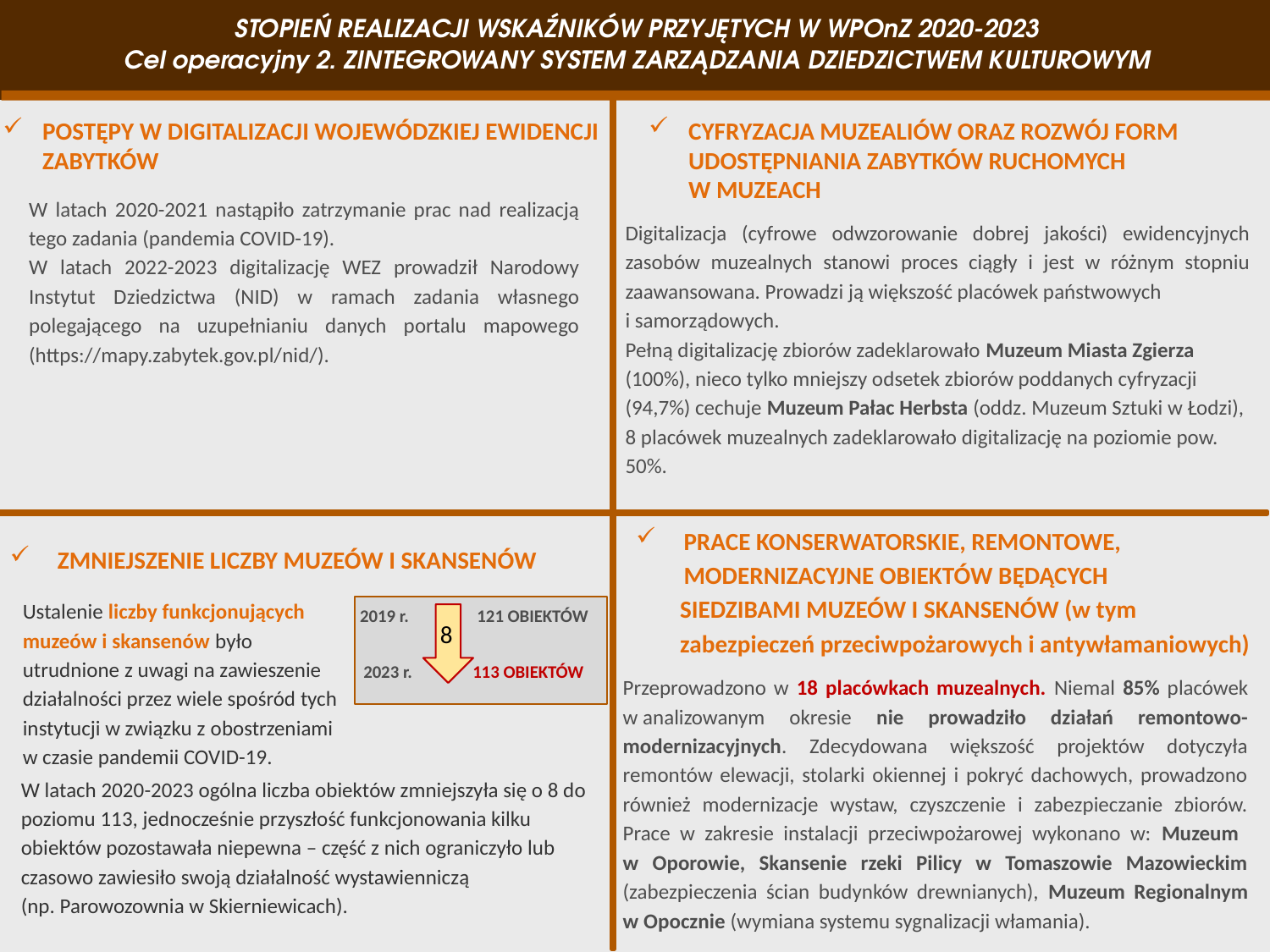

STOPIEŃ REALIZACJI WSKAŹNIKÓW PRZYJĘTYCH W WPOnZ 2020-2023
Cel operacyjny 2. ZINTEGROWANY SYSTEM ZARZĄDZANIA DZIEDZICTWEM KULTUROWYM

CYFRYZACJA MUZEALIÓW ORAZ ROZWÓJ FORM UDOSTĘPNIANIA ZABYTKÓW RUCHOMYCH W MUZEACH
POSTĘPY W DIGITALIZACJI WOJEWÓDZKIEJ EWIDENCJI ZABYTKÓW

W latach 2020-2021 nastąpiło zatrzymanie prac nad realizacją tego zadania (pandemia COVID-19).
W latach 2022-2023 digitalizację WEZ prowadził Narodowy Instytut Dziedzictwa (NID) w ramach zadania własnego polegającego na uzupełnianiu danych portalu mapowego (https://mapy.zabytek.gov.pl/nid/).

Digitalizacja (cyfrowe odwzorowanie dobrej jakości) ewidencyjnych zasobów muzealnych stanowi proces ciągły i jest w różnym stopniu zaawansowana. Prowadzi ją większość placówek państwowych
i samorządowych.
Pełną digitalizację zbiorów zadeklarowało Muzeum Miasta Zgierza (100%), nieco tylko mniejszy odsetek zbiorów poddanych cyfryzacji (94,7%) cechuje Muzeum Pałac Herbsta (oddz. Muzeum Sztuki w Łodzi),
8 placówek muzealnych zadeklarowało digitalizację na poziomie pow.  50%.

PRACE KONSERWATORSKIE, REMONTOWE, MODERNIZACYJNE OBIEKTÓW BĘDĄCYCH
        SIEDZIBAMI MUZEÓW I SKANSENÓW (w tym
        zabezpieczeń przeciwpożarowych i antywłamaniowych)

ZMNIEJSZENIE LICZBY MUZEÓW I SKANSENÓW
Ustalenie liczby funkcjonujących muzeów i skansenów było utrudnione z uwagi na zawieszenie działalności przez wiele spośród tych instytucji w związku z obostrzeniami w czasie pandemii COVID-19.

2019 r.                 121 OBIEKTÓW

8
2023 r.               113 OBIEKTÓW
Przeprowadzono w 18 placówkach muzealnych. Niemal 85% placówek w analizowanym okresie nie prowadziło działań remontowo-modernizacyjnych. Zdecydowana większość projektów dotyczyła remontów elewacji, stolarki okiennej i pokryć dachowych, prowadzono również modernizacje wystaw, czyszczenie i zabezpieczanie zbiorów. Prace w zakresie instalacji przeciwpożarowej wykonano w: Muzeum
w Oporowie, Skansenie rzeki Pilicy w Tomaszowie Mazowieckim (zabezpieczenia ścian budynków drewnianych), Muzeum Regionalnym w Opocznie (wymiana systemu sygnalizacji włamania).
W latach 2020-2023 ogólna liczba obiektów zmniejszyła się o 8 do poziomu 113, jednocześnie przyszłość funkcjonowania kilku obiektów pozostawała niepewna – część z nich ograniczyło lub czasowo zawiesiło swoją działalność wystawienniczą
(np. Parowozownia w Skierniewicach).